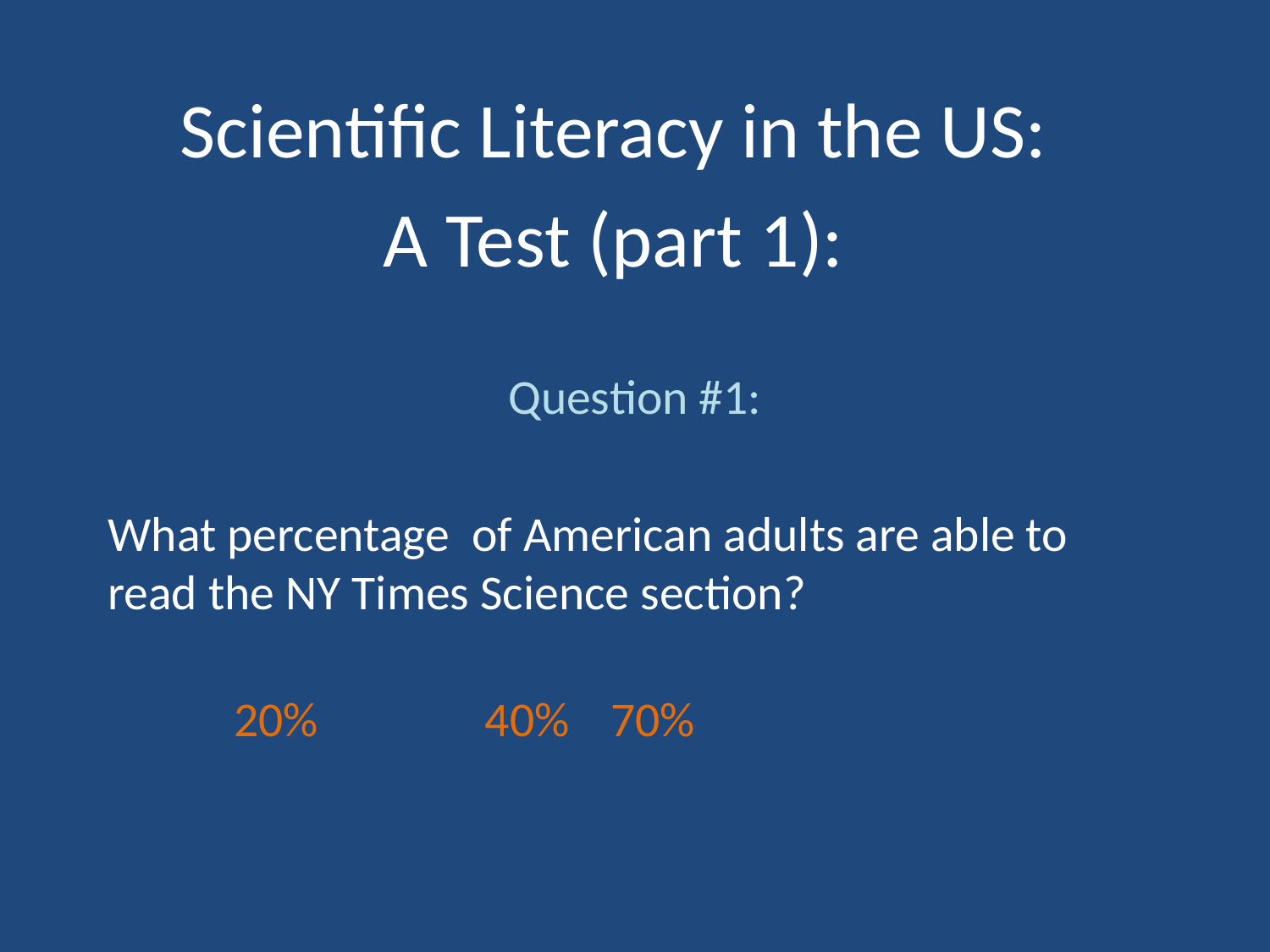

Scientific Literacy in the US:
A Test (part 1):

Question #1:

What percentage  of American adults are able to read the NY Times Science section?
			20%		 		40%				70%